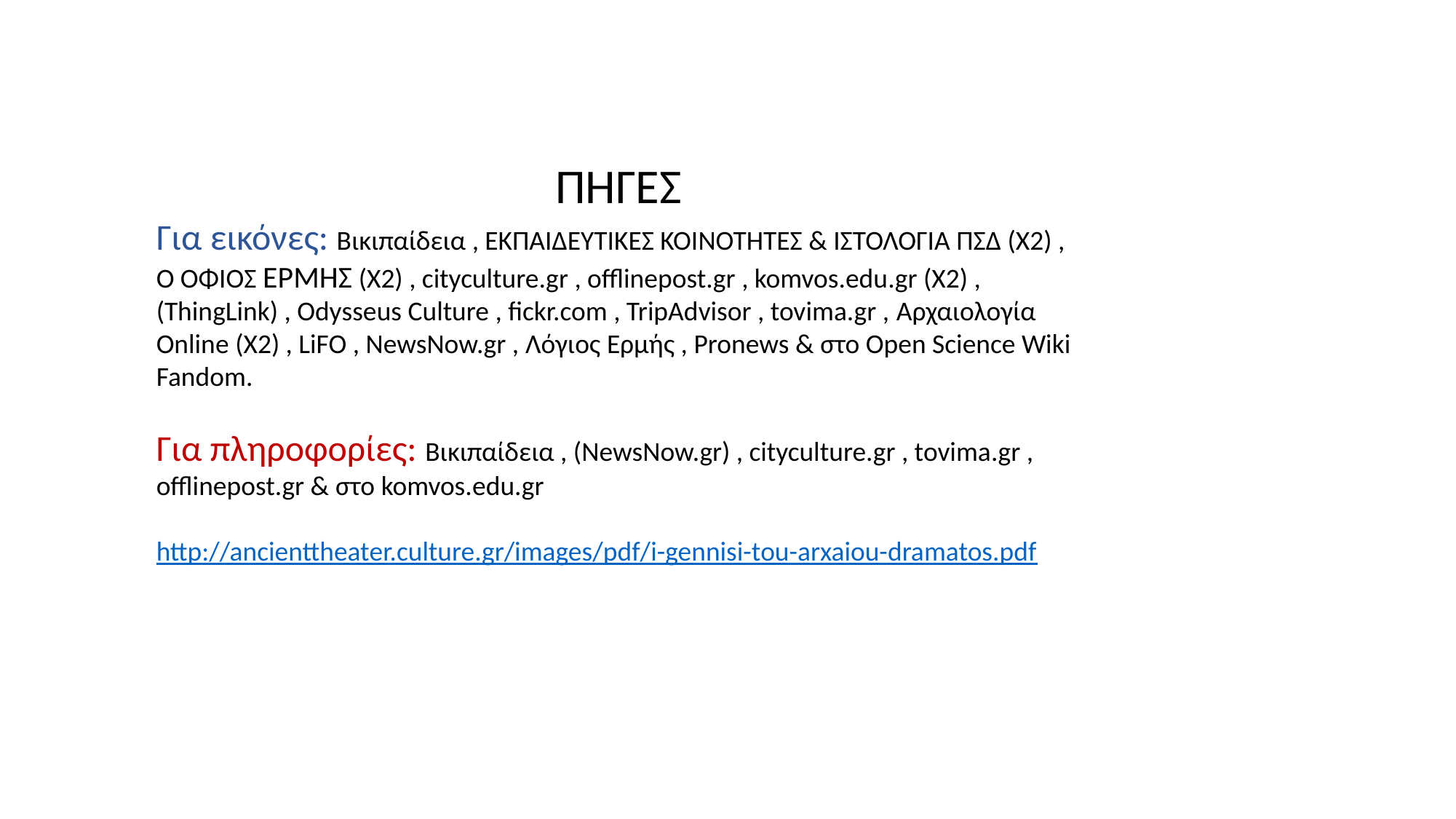

ΠΗΓΕΣ
Για εικόνες: Βικιπαίδεια , ΕΚΠΑΙΔΕΥΤΙΚΕΣ ΚΟΙΝΟΤΗΤΕΣ & ΙΣΤΟΛΟΓΙΑ ΠΣΔ (Χ2) , Ο ΟΦΙΟΣ ΕΡΜΗΣ (Χ2) , cityculture.gr , offlinepost.gr , komvos.edu.gr (X2) , (ThingLink) , Odysseus Culture , fickr.com , TripAdvisor , tovima.gr , Αρχαιολογία Online (Χ2) , LiFO , NewsNow.gr , Λόγιος Ερμής , Pronews & στο Open Science Wiki Fandom.

Για πληροφορίες: Βικιπαίδεια , (NewsNow.gr) , cityculture.gr , tovima.gr ,  offlinepost.gr & στο komvos.edu.gr

http://ancienttheater.culture.gr/images/pdf/i-gennisi-tou-arxaiou-dramatos.pdf